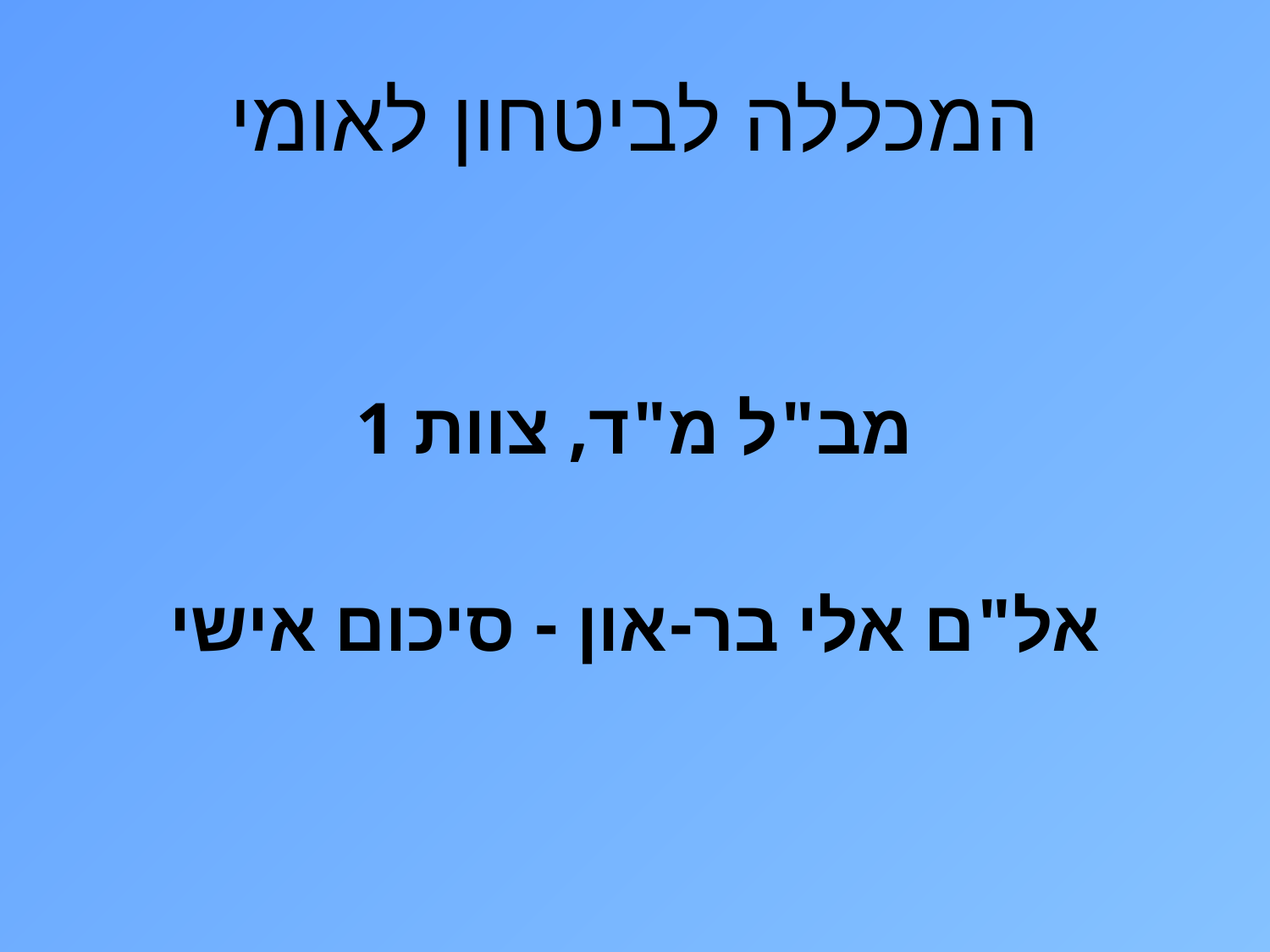

# המכללה לביטחון לאומי

מב"ל מ"ד, צוות 1

אל"ם אלי בר-און - סיכום אישי